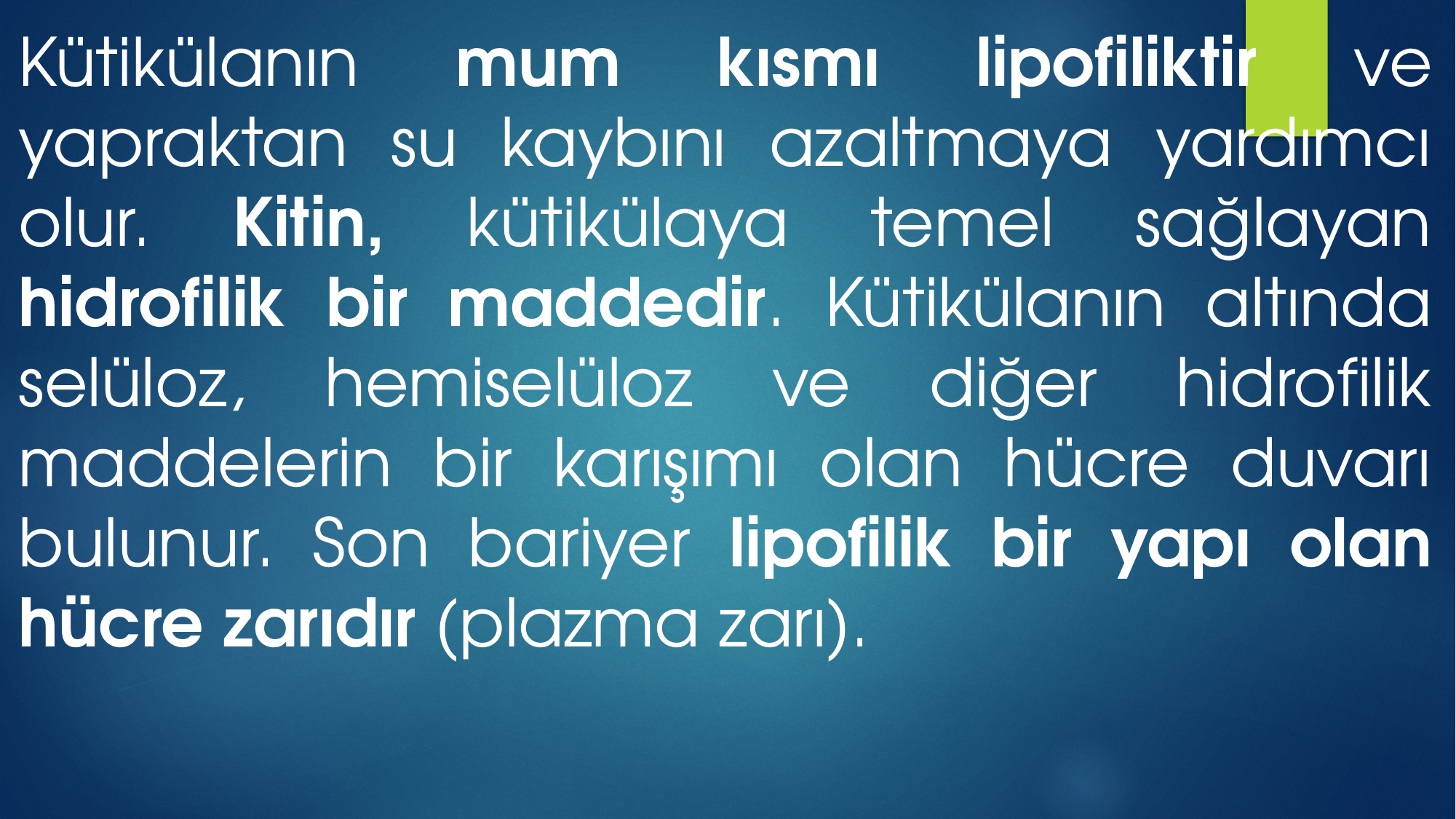

Kütikülanın mum kısmı lipofiliktir ve yapraktan su kaybını azaltmaya yardımcı olur. Kitin, kütikülaya temel sağlayan hidrofilik bir maddedir. Kütikülanın altında selüloz, hemiselüloz ve diğer hidrofilik maddelerin bir karışımı olan hücre duvarı bulunur. Son bariyer lipofilik bir yapı olan hücre zarıdır (plazma zarı).